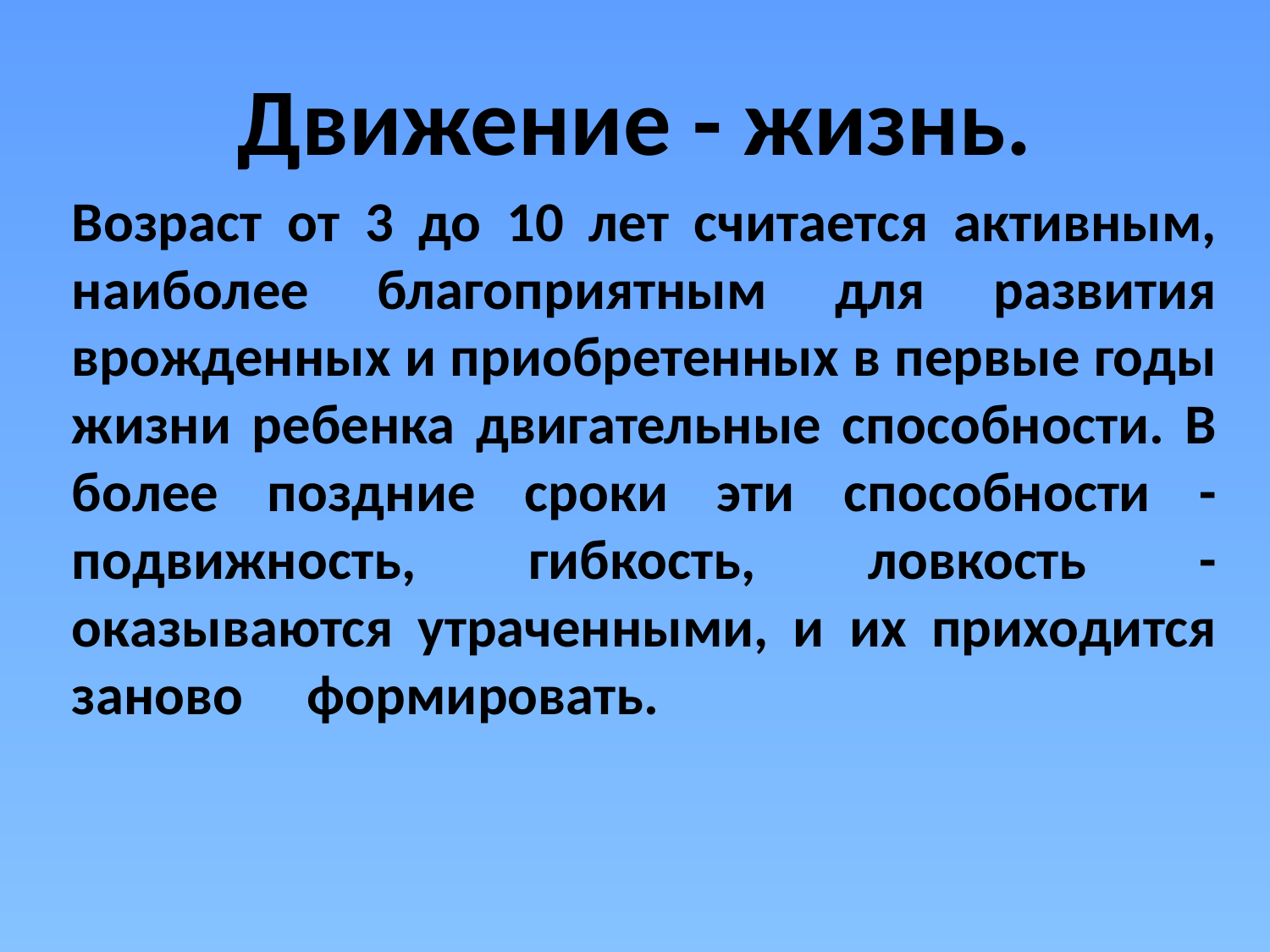

# Движение - жизнь.
Возраст от 3 до 10 лет считается активным, наиболее благоприятным для развития врожденных и приобретенных в первые годы жизни ребенка двигательные способности. В более поздние сроки эти способности - подвижность, гибкость, ловкость - оказываются утраченными, и их приходится заново     формировать.